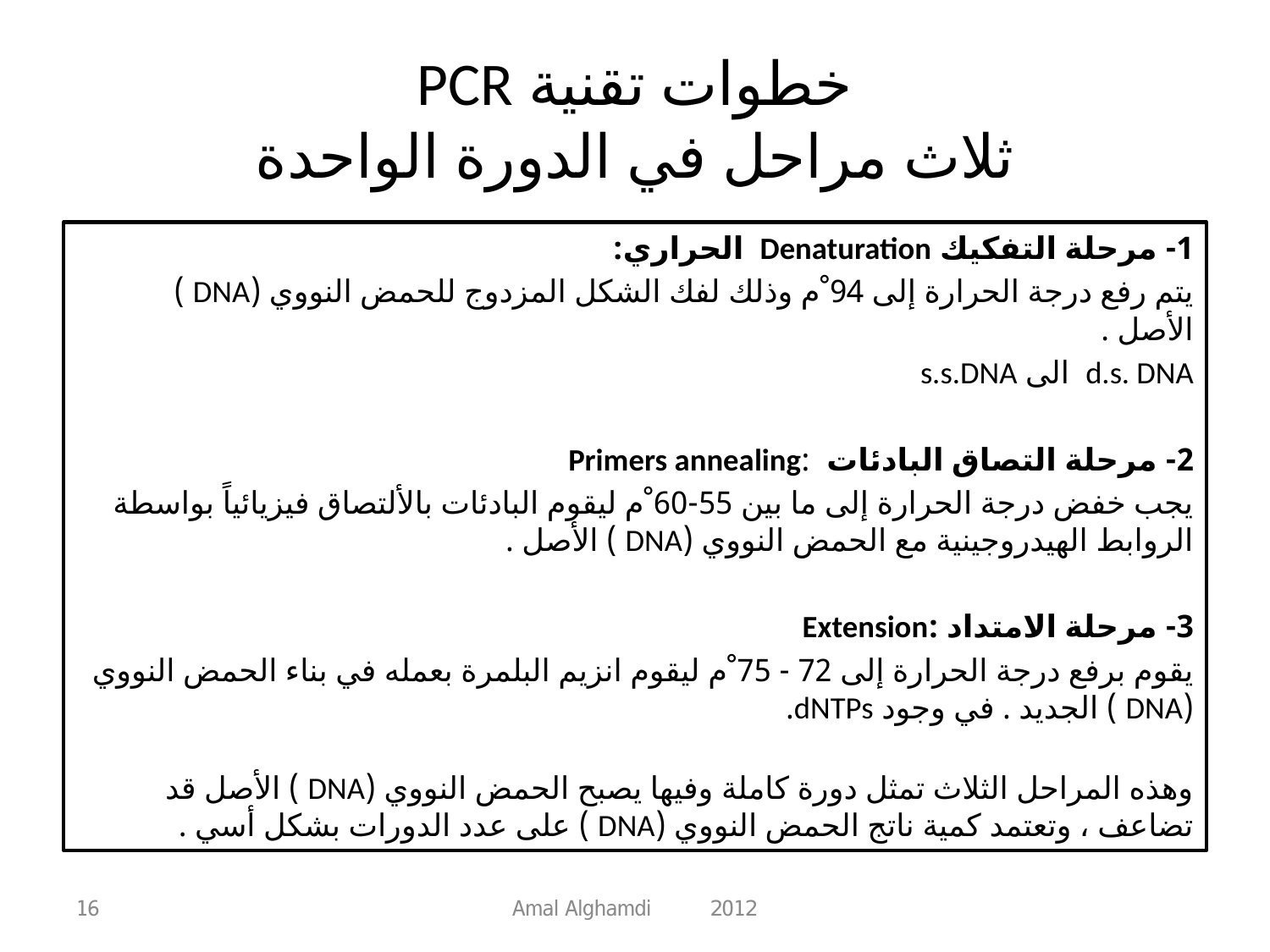

# خطوات تقنية PCR ثلاث مراحل في الدورة الواحدة
1- مرحلة التفكيك Denaturation  الحراري:
يتم رفع درجة الحرارة إلى 94 ْم وذلك لفك الشكل المزدوج للحمض النووي (DNA ) الأصل .
d.s. DNA  الى s.s.DNA

2- مرحلة التصاق البادئات  :Primers annealing
يجب خفض درجة الحرارة إلى ما بين 55-60 ْم ليقوم البادئات بالألتصاق فيزيائياً بواسطة الروابط الهيدروجينية مع الحمض النووي (DNA ) الأصل .

3- مرحلة الامتداد :Extension
يقوم برفع درجة الحرارة إلى 72 - 75 ْم ليقوم انزيم البلمرة بعمله في بناء الحمض النووي (DNA ) الجديد . في وجود dNTPs.
وهذه المراحل الثلاث تمثل دورة كاملة وفيها يصبح الحمض النووي (DNA ) الأصل قد تضاعف ، وتعتمد كمية ناتج الحمض النووي (DNA ) على عدد الدورات بشكل أسي .

16
Amal Alghamdi         2012